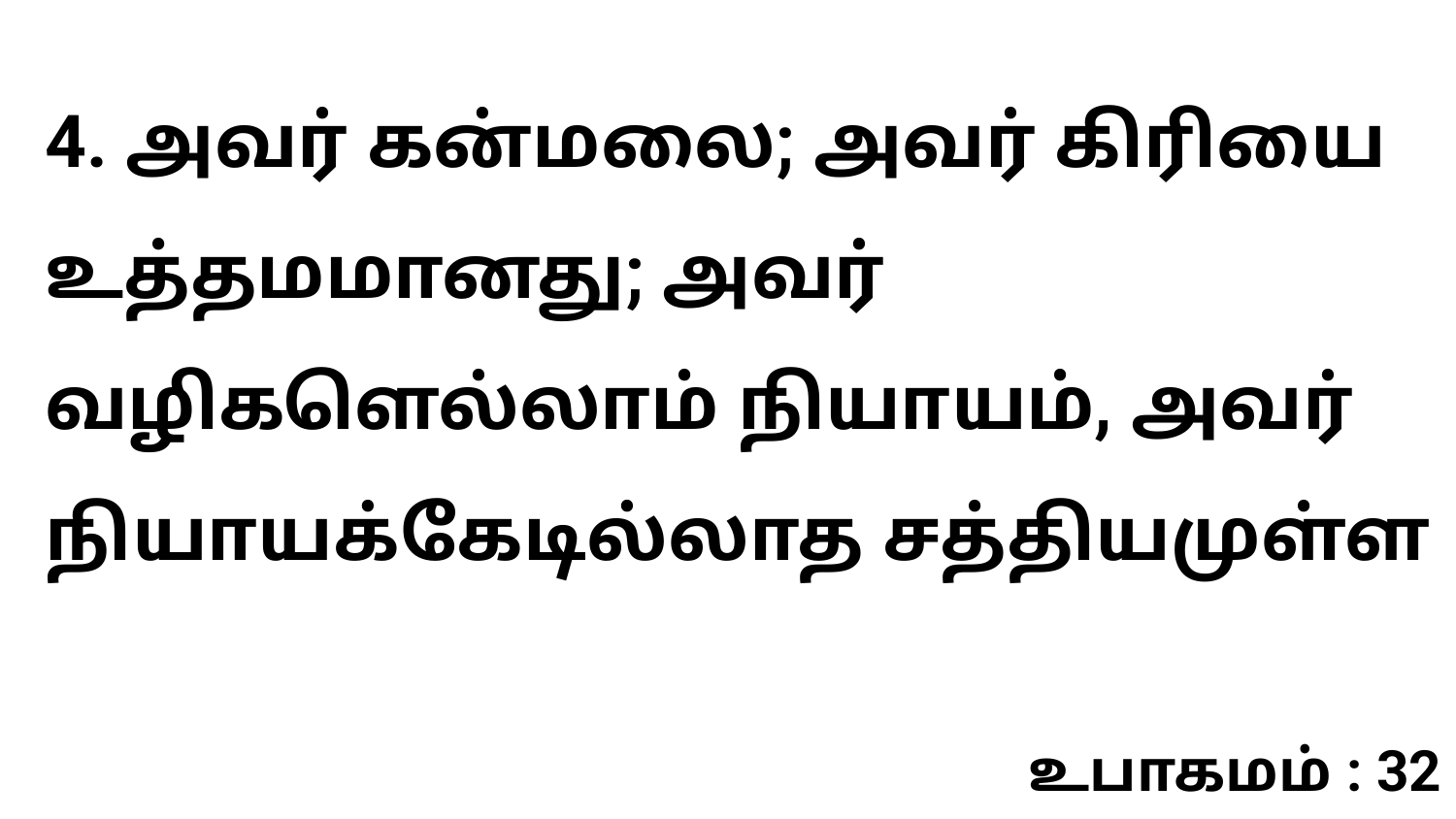

4. அவர் கன்மலை; அவர் கிரியை உத்தமமானது; அவர் வழிகளெல்லாம் நியாயம், அவர் நியாயக்கேடில்லாத சத்தியமுள்ள
உபாகமம் : 32